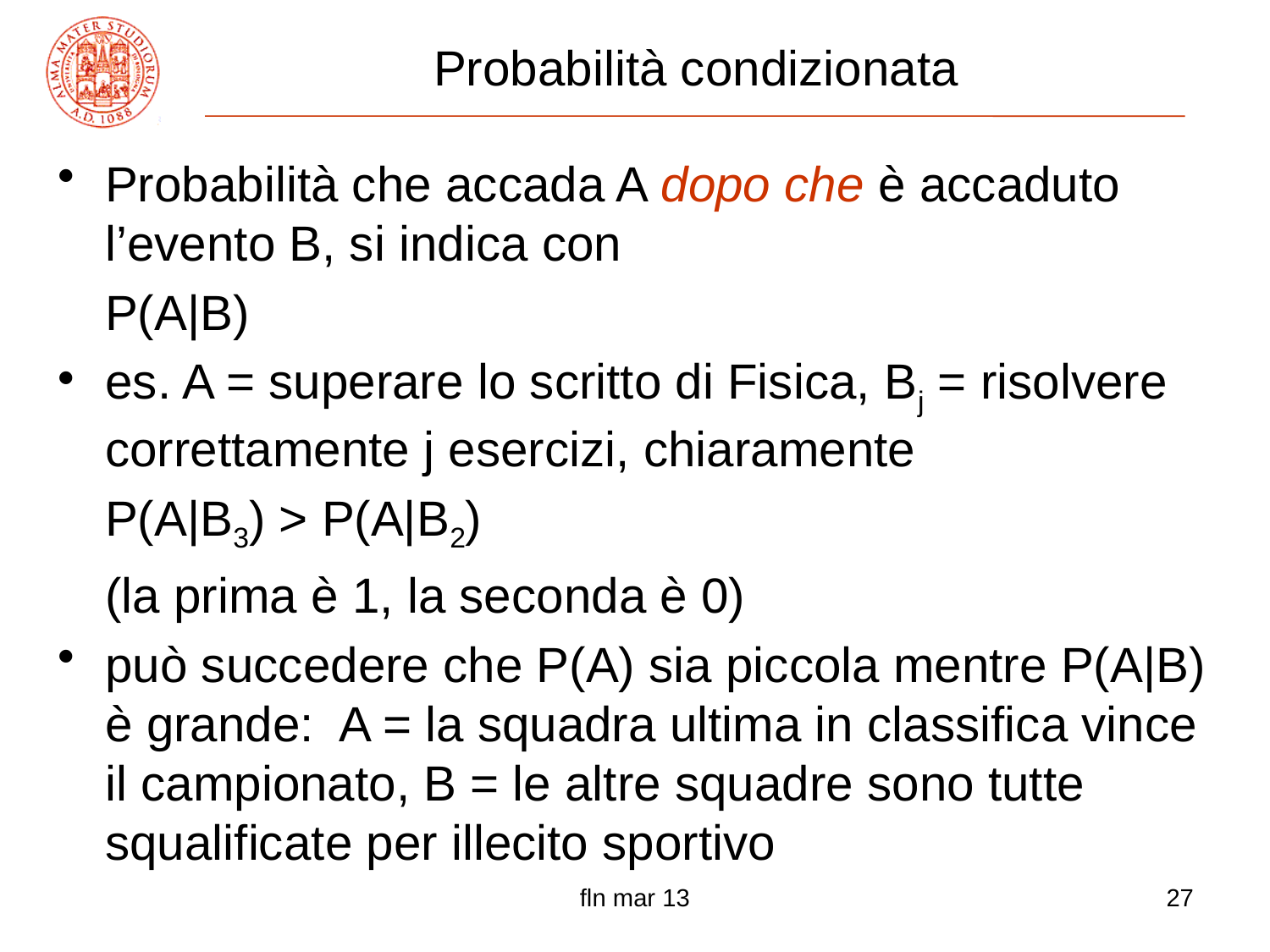

# Probabilità condizionata
Probabilità che accada A dopo che è accaduto l’evento B, si indica con
	P(A|B)
es. A = superare lo scritto di Fisica, Bj = risolvere correttamente j esercizi, chiaramente
	P(A|B3) > P(A|B2)
	(la prima è 1, la seconda è 0)
può succedere che P(A) sia piccola mentre P(A|B) è grande:  A = la squadra ultima in classifica vince il campionato, B = le altre squadre sono tutte squalificate per illecito sportivo
fln mar 13
27